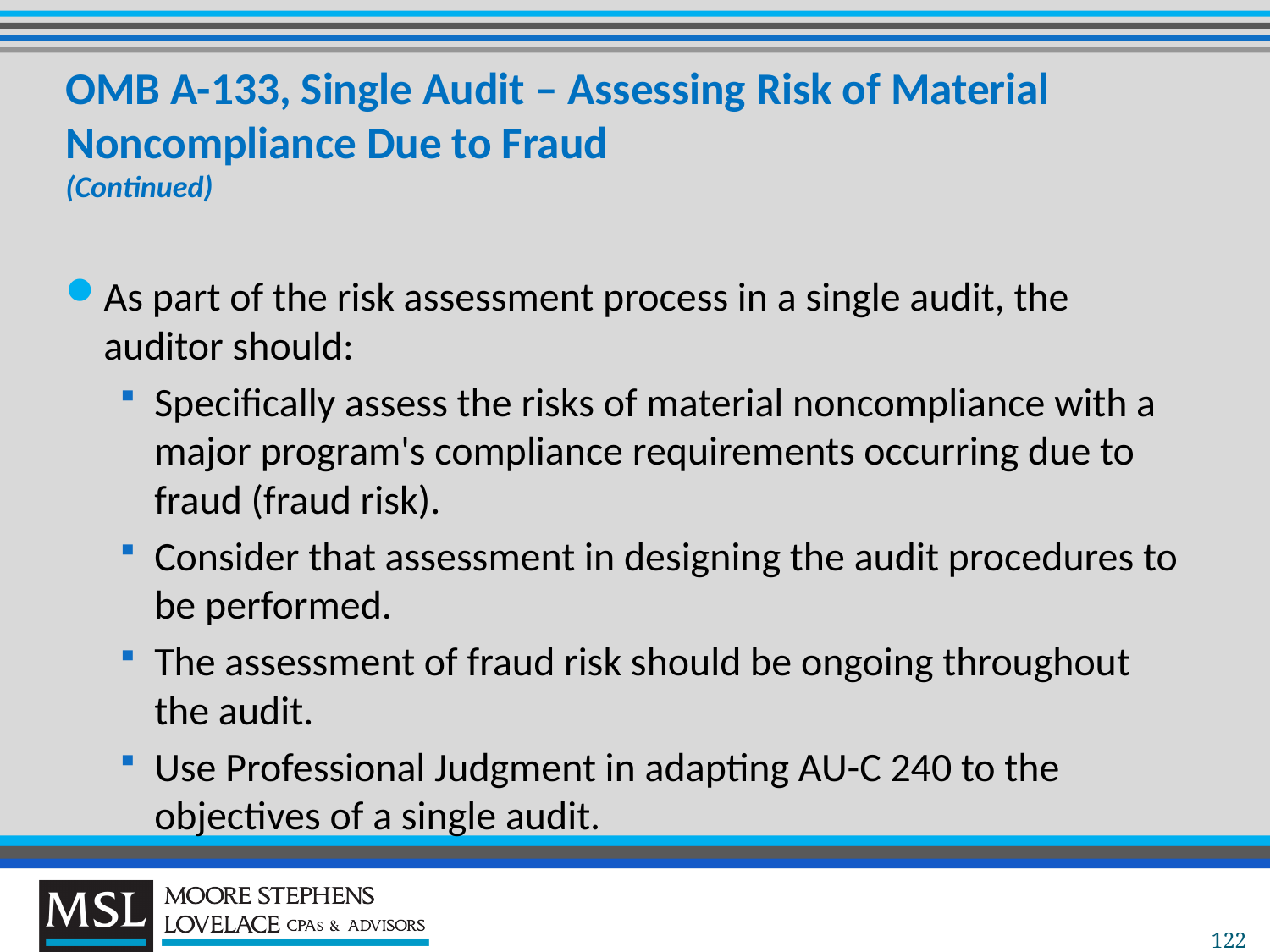

# OMB A-133, Single Audit – Assessing Risk of Material Noncompliance Due to Fraud (Continued)
As part of the risk assessment process in a single audit, the auditor should:
Specifically assess the risks of material noncompliance with a major program's compliance requirements occurring due to fraud (fraud risk).
Consider that assessment in designing the audit procedures to be performed.
The assessment of fraud risk should be ongoing throughout the audit.
Use Professional Judgment in adapting AU-C 240 to the objectives of a single audit.
122